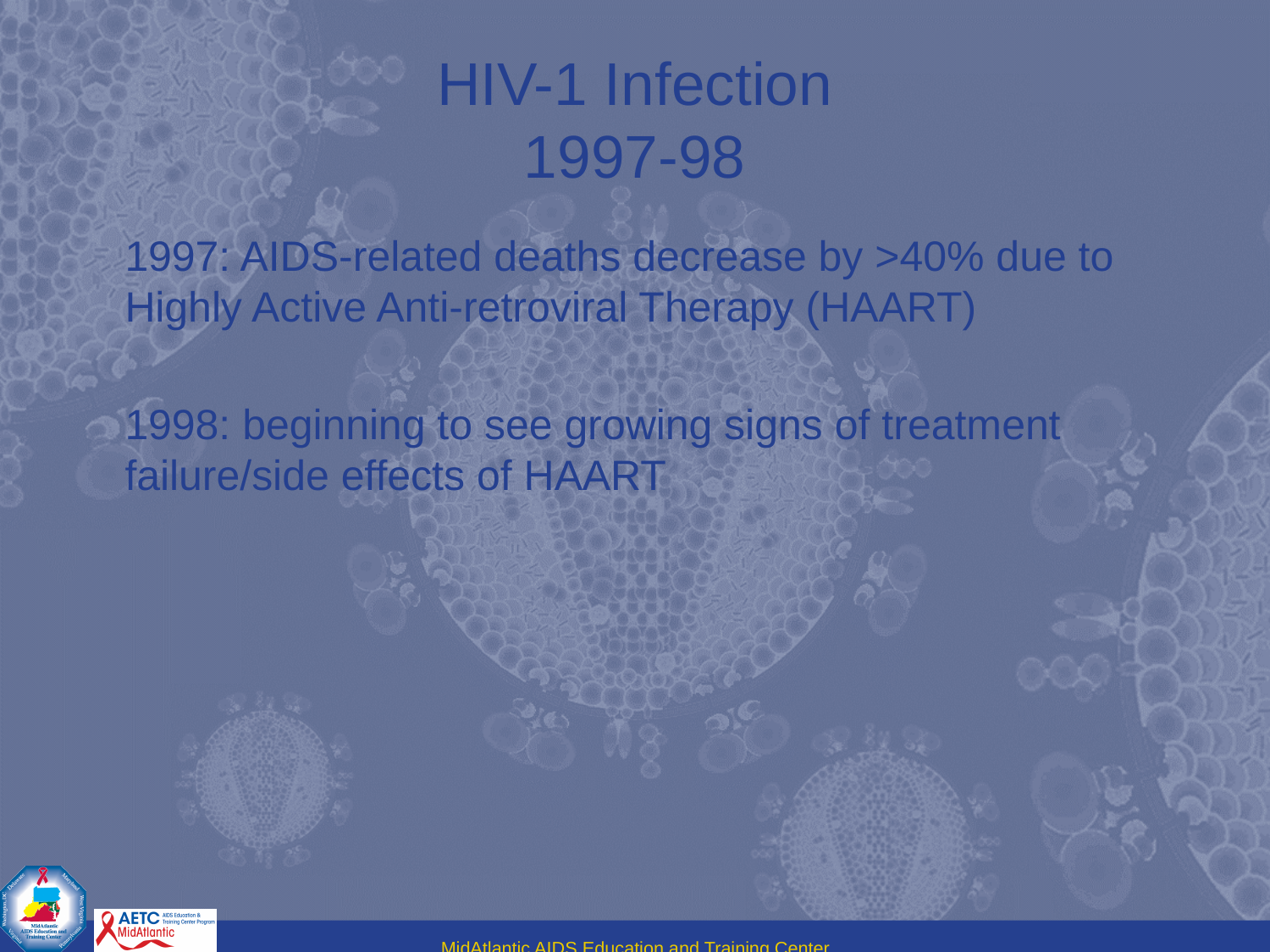

# HIV-1 Infection 1997-98
1997: AIDS-related deaths decrease by >40% due to Highly Active Anti-retroviral Therapy (HAART)

1998: beginning to see growing signs of treatment failure/side effects of HAART